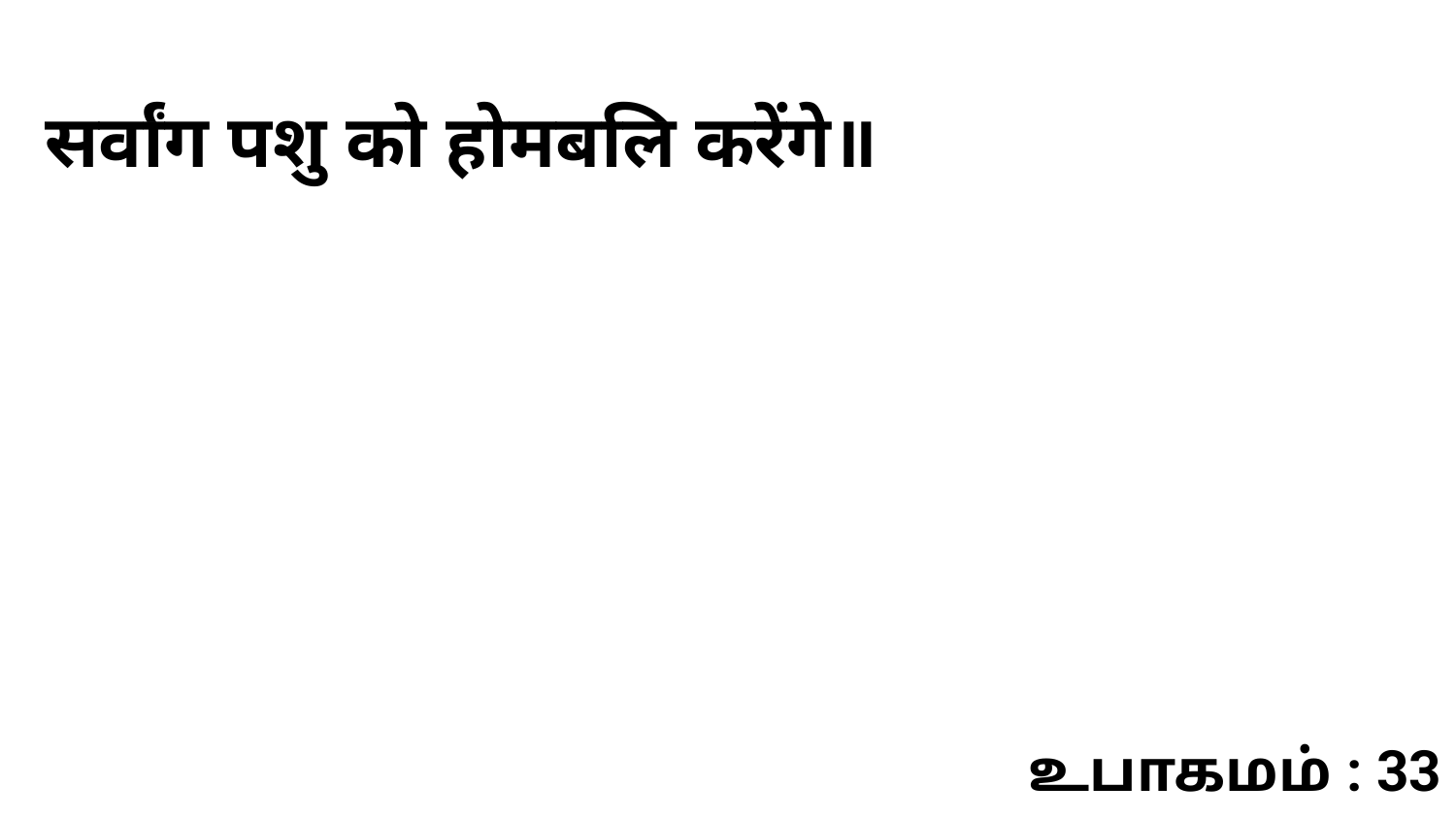

सर्वांग पशु को होमबलि करेंगे॥
உபாகமம் : 33